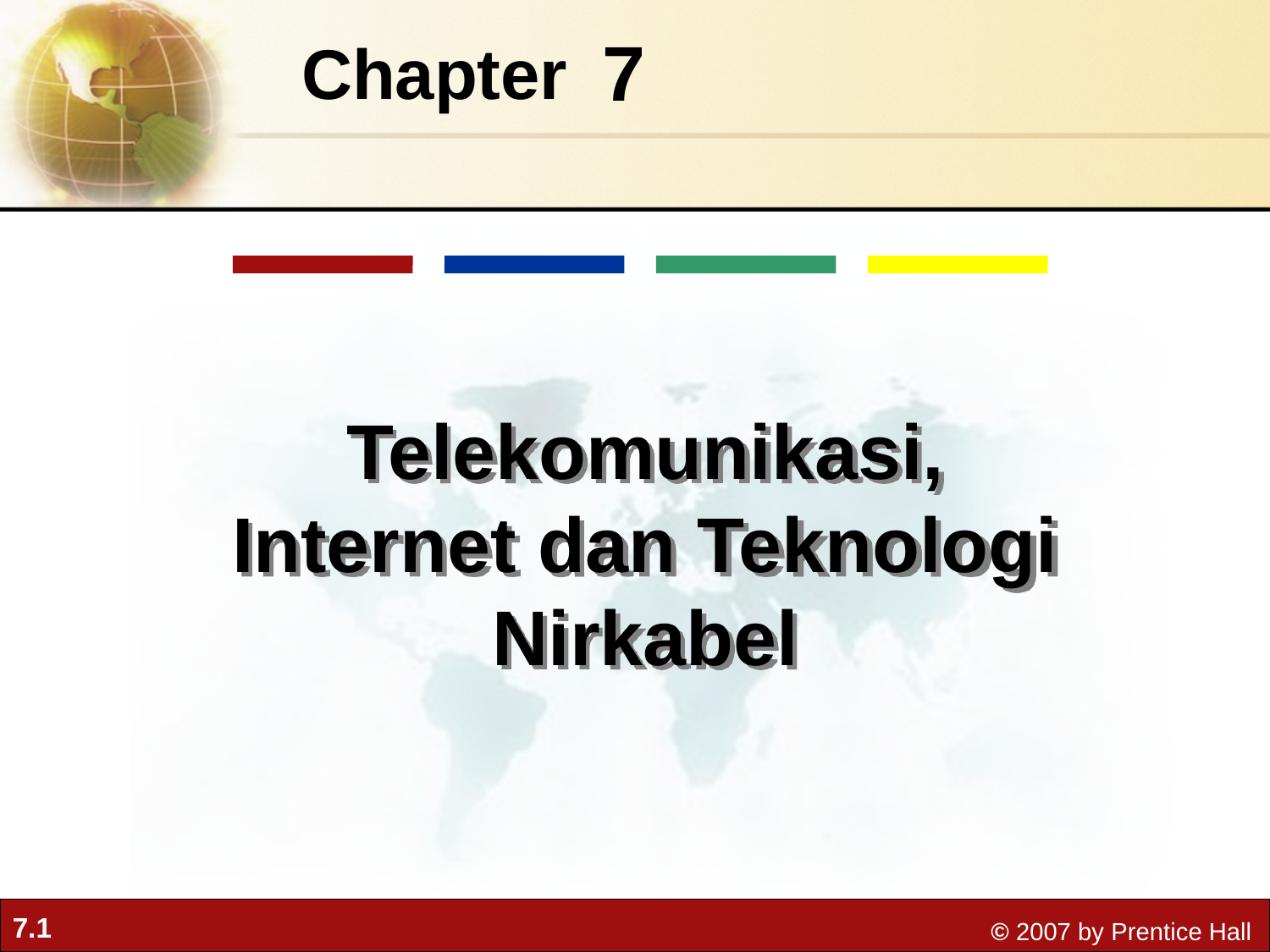

7
Chapter

Telekomunikasi, Internet dan Teknologi Nirkabel